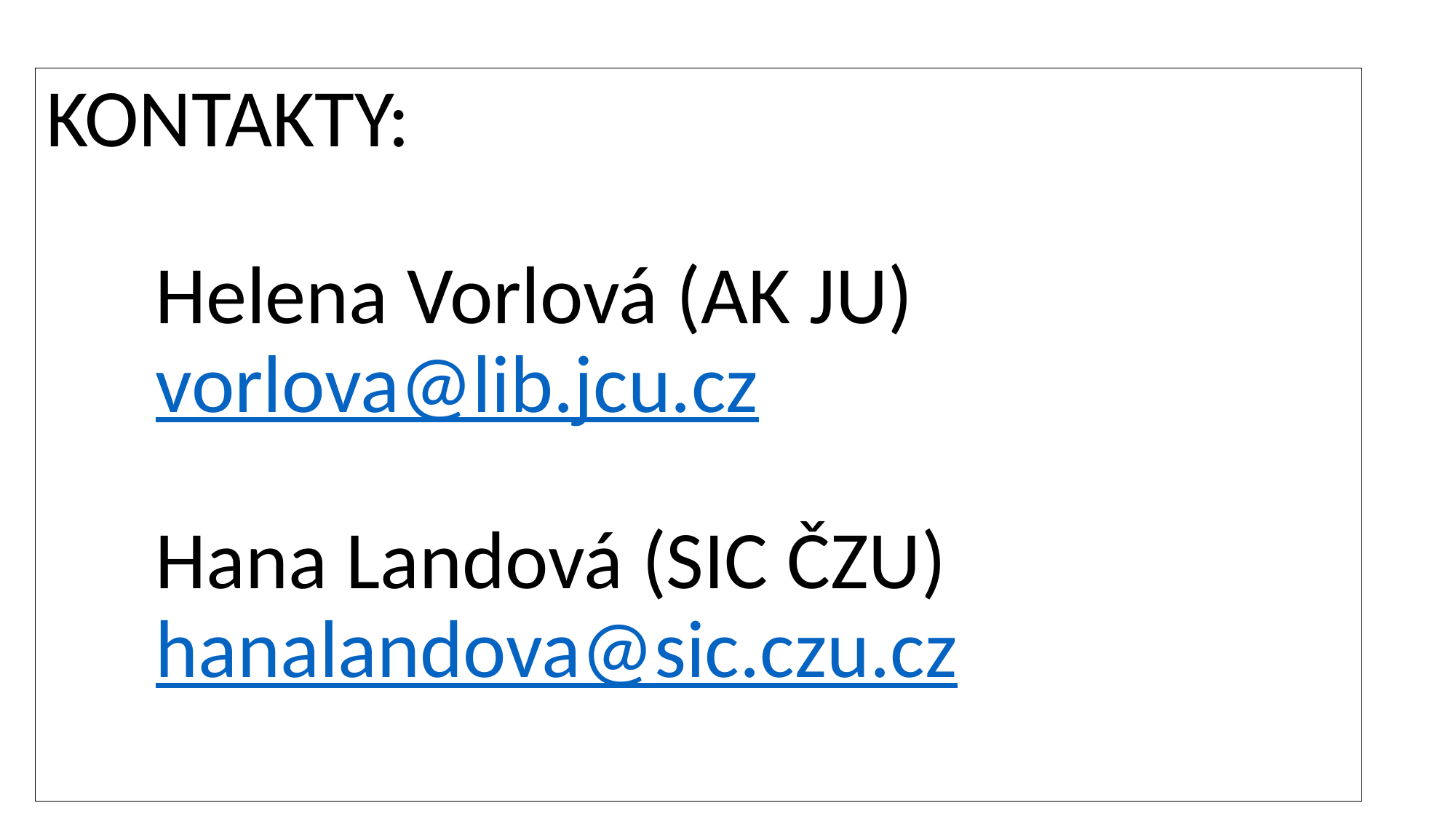

# KONTAKTY: Helena Vorlová (AK JU) vorlova@lib.jcu.cz Hana Landová (SIC ČZU) hanalandova@sic.czu.cz